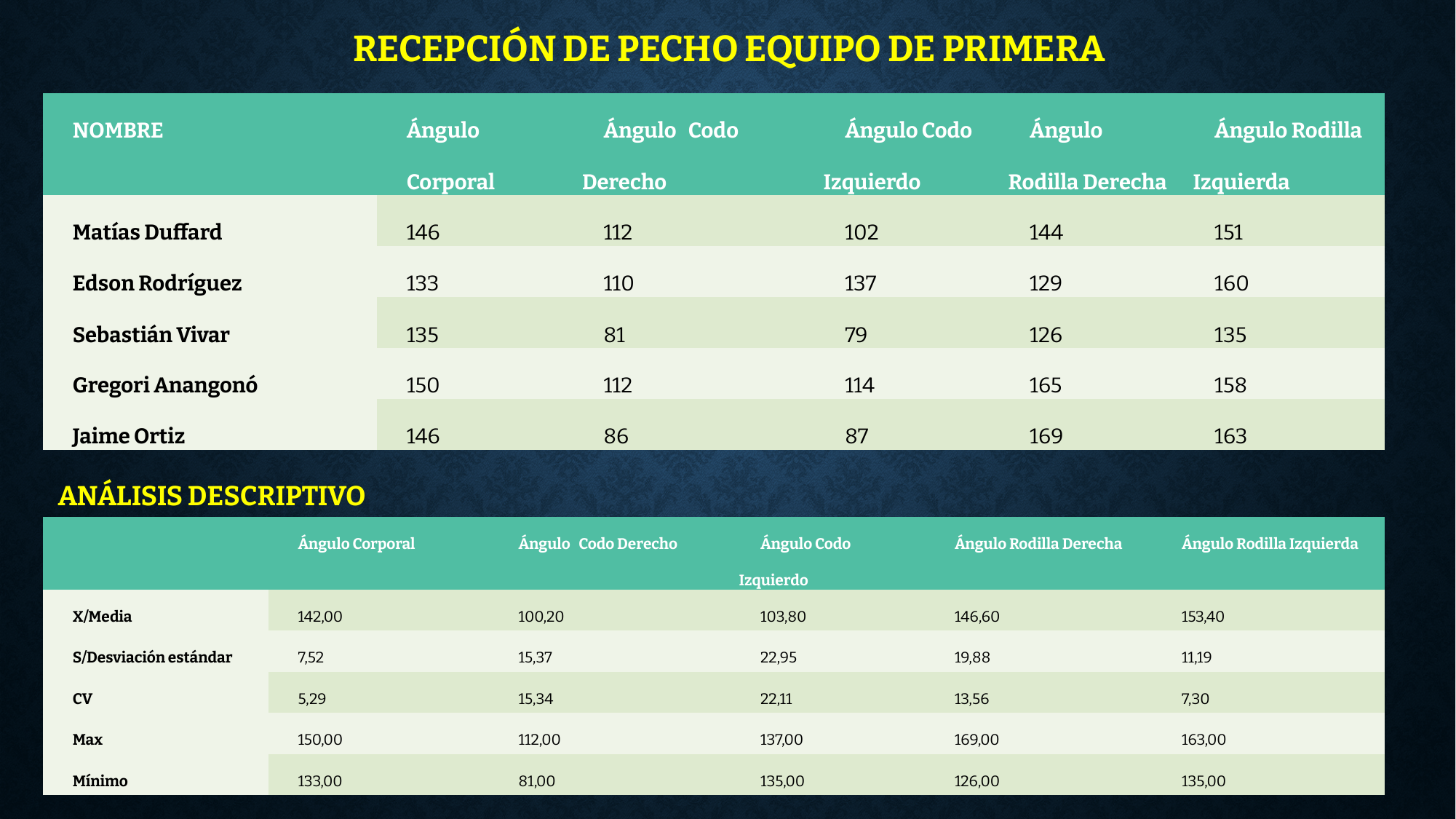

RECEPCIÓN DE PECHO EQUIPO DE PRIMERA
| NOMBRE | Ángulo Corporal | Ángulo   Codo Derecho | Ángulo Codo Izquierdo | Ángulo Rodilla Derecha | Ángulo Rodilla Izquierda |
| --- | --- | --- | --- | --- | --- |
| Matías Duffard | 146 | 112 | 102 | 144 | 151 |
| Edson Rodríguez | 133 | 110 | 137 | 129 | 160 |
| Sebastián Vivar | 135 | 81 | 79 | 126 | 135 |
| Gregori Anangonó | 150 | 112 | 114 | 165 | 158 |
| Jaime Ortiz | 146 | 86 | 87 | 169 | 163 |
ANÁLISIS DESCRIPTIVO
|  | Ángulo Corporal | Ángulo   Codo Derecho | Ángulo Codo Izquierdo | Ángulo Rodilla Derecha | Ángulo Rodilla Izquierda |
| --- | --- | --- | --- | --- | --- |
| X/Media | 142,00 | 100,20 | 103,80 | 146,60 | 153,40 |
| S/Desviación estándar | 7,52 | 15,37 | 22,95 | 19,88 | 11,19 |
| CV | 5,29 | 15,34 | 22,11 | 13,56 | 7,30 |
| Max | 150,00 | 112,00 | 137,00 | 169,00 | 163,00 |
| Mínimo | 133,00 | 81,00 | 135,00 | 126,00 | 135,00 |